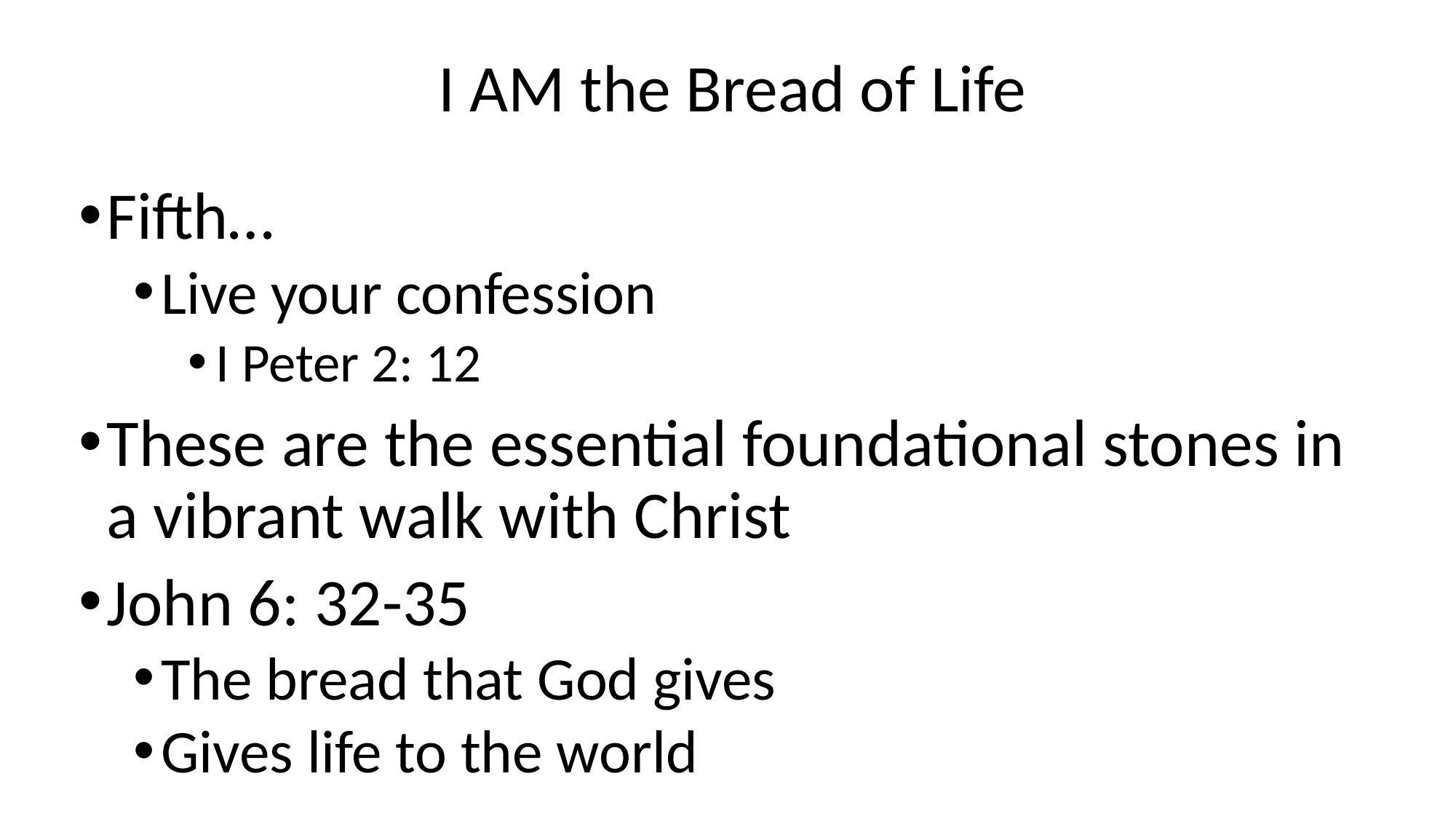

# I AM the Bread of Life
Fifth…
Live your confession
I Peter 2: 12
These are the essential foundational stones in a vibrant walk with Christ
John 6: 32-35
The bread that God gives
Gives life to the world